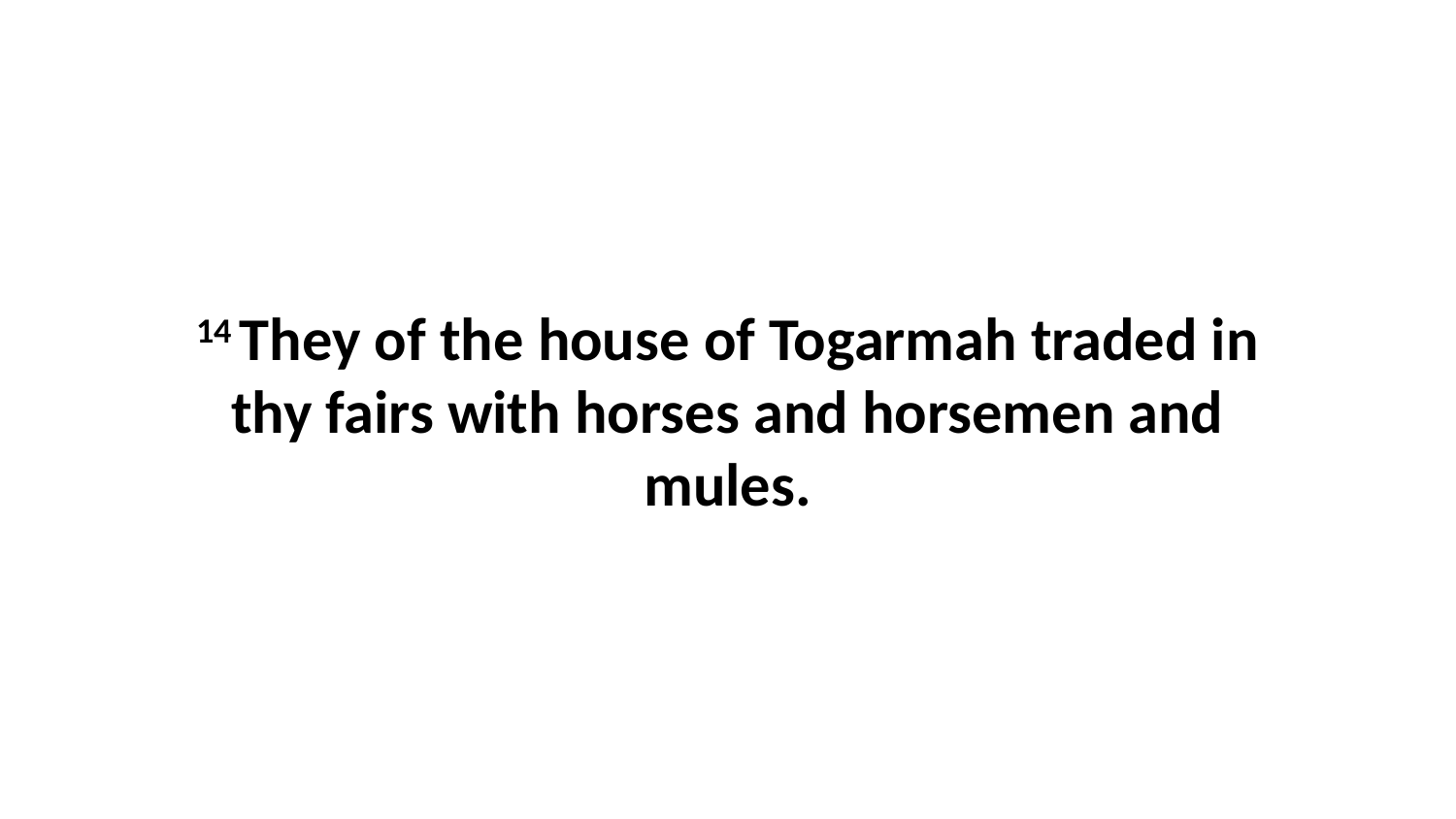

14 They of the house of Togarmah traded in thy fairs with horses and horsemen and mules.